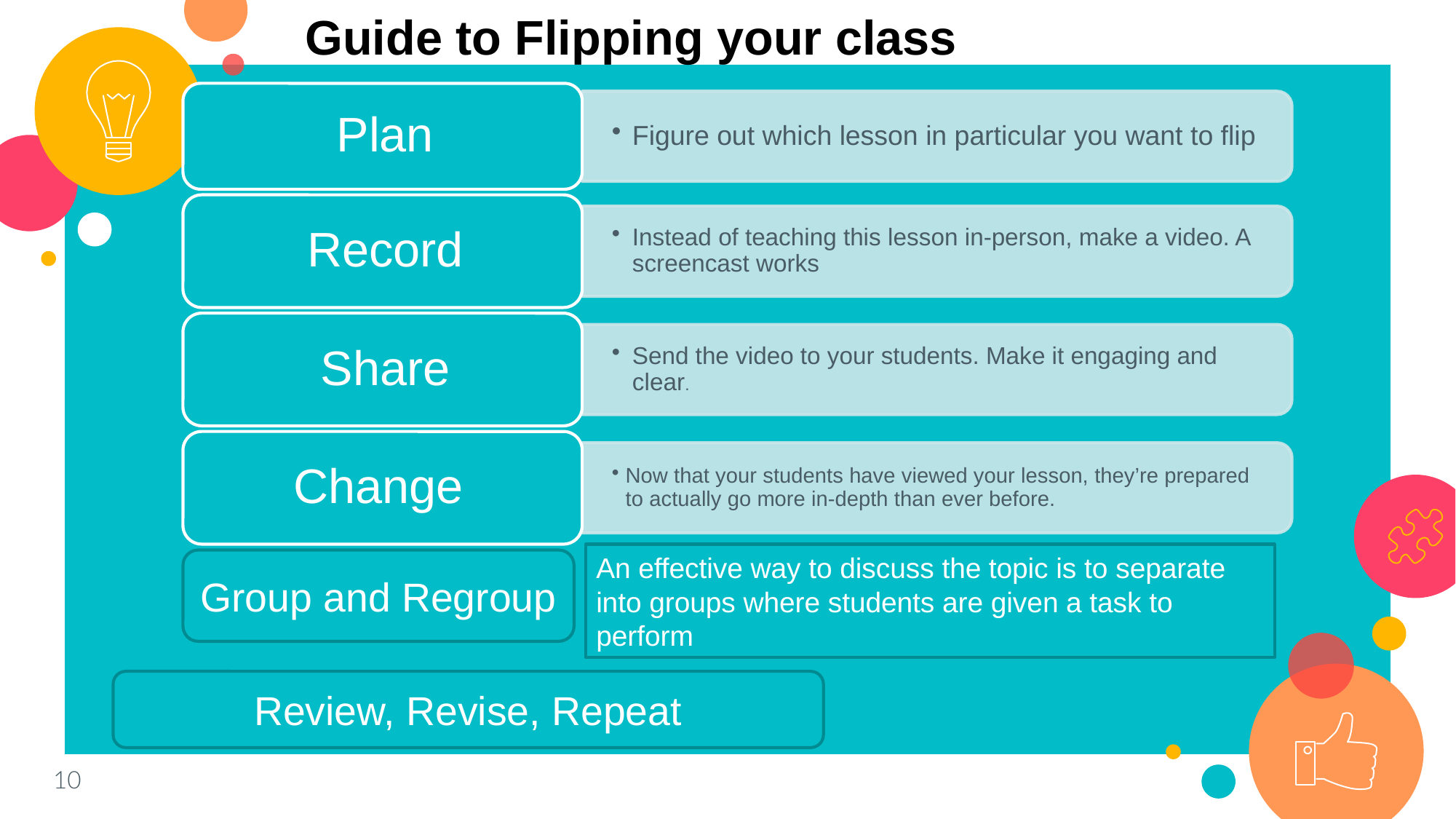

Guide to Flipping your class
Figure out which lesson in particular you want to flip
Plan
Instead of teaching this lesson in-person, make a video. A screencast works
Record
Send the video to your students. Make it engaging and clear.
Share
Now that your students have viewed your lesson, they’re prepared to actually go more in-depth than ever before.
Change
An effective way to discuss the topic is to separate into groups where students are given a task to perform
Group and Regroup
Review, Revise, Repeat
10